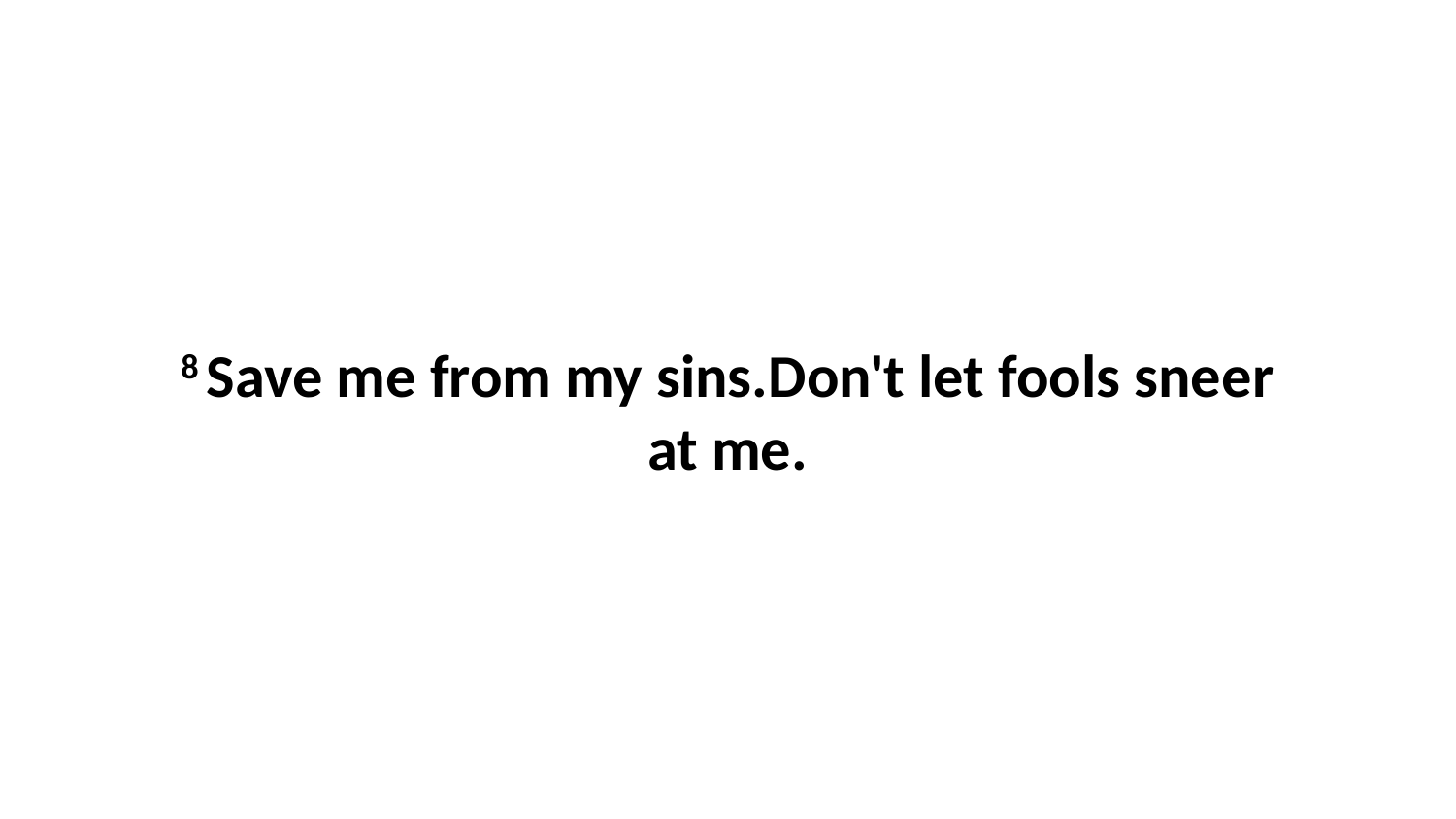

8 Save me from my sins.Don't let fools sneer at me.